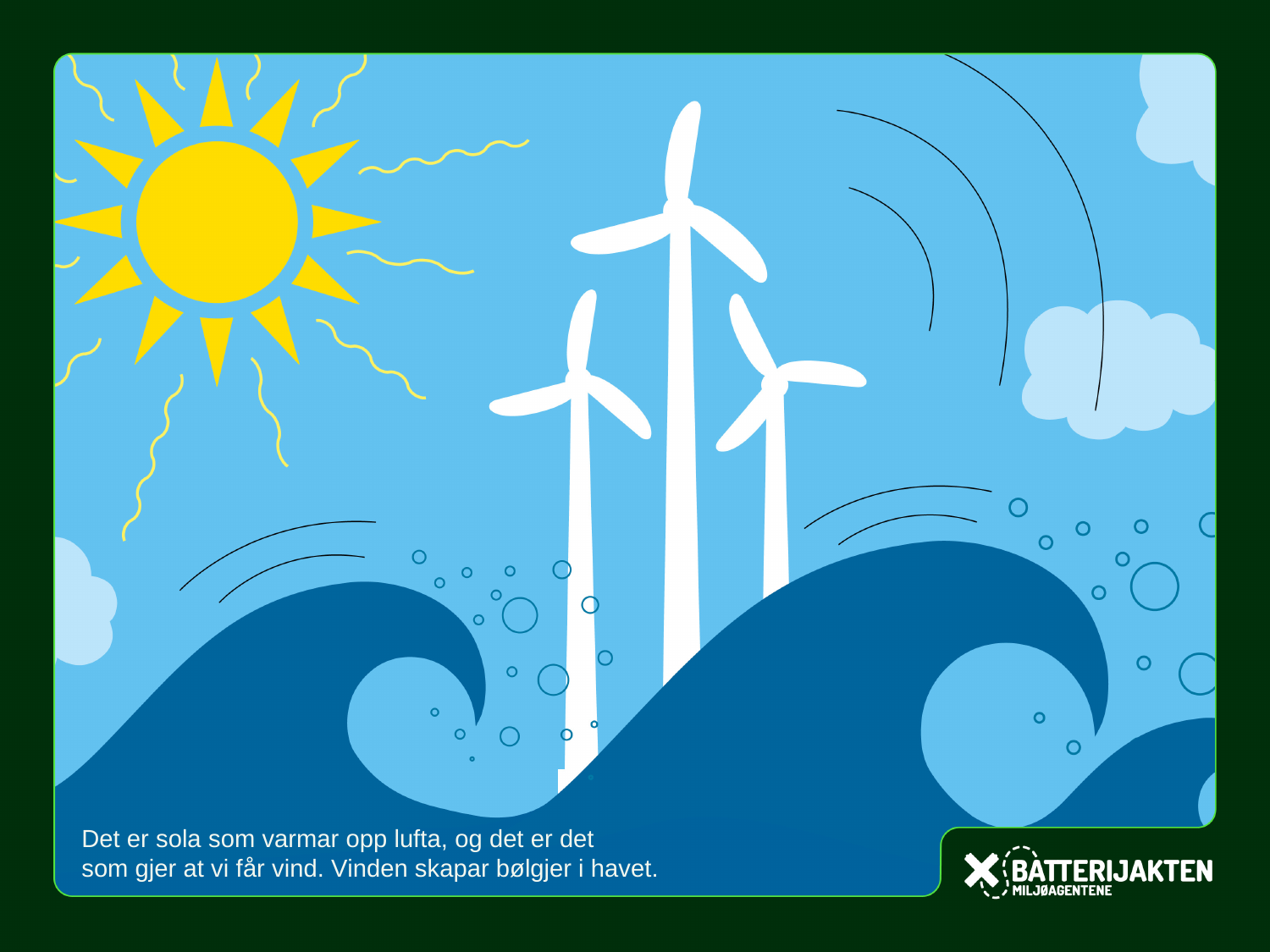

Det er sola som varmar opp lufta, og det er det
som gjer at vi får vind. Vinden skapar bølgjer i havet.